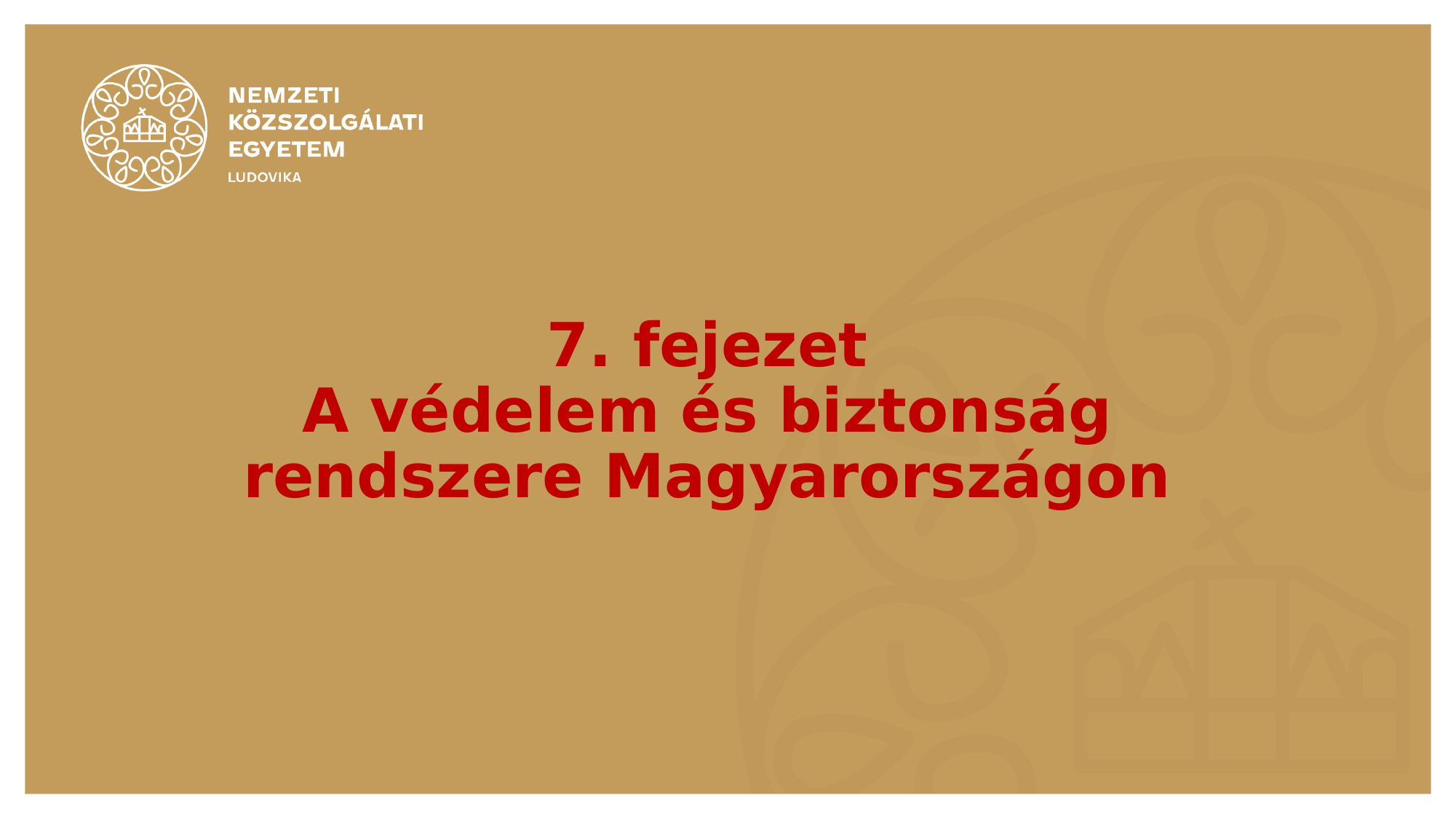

# 7. fejezet A védelem és biztonság rendszere Magyarországon